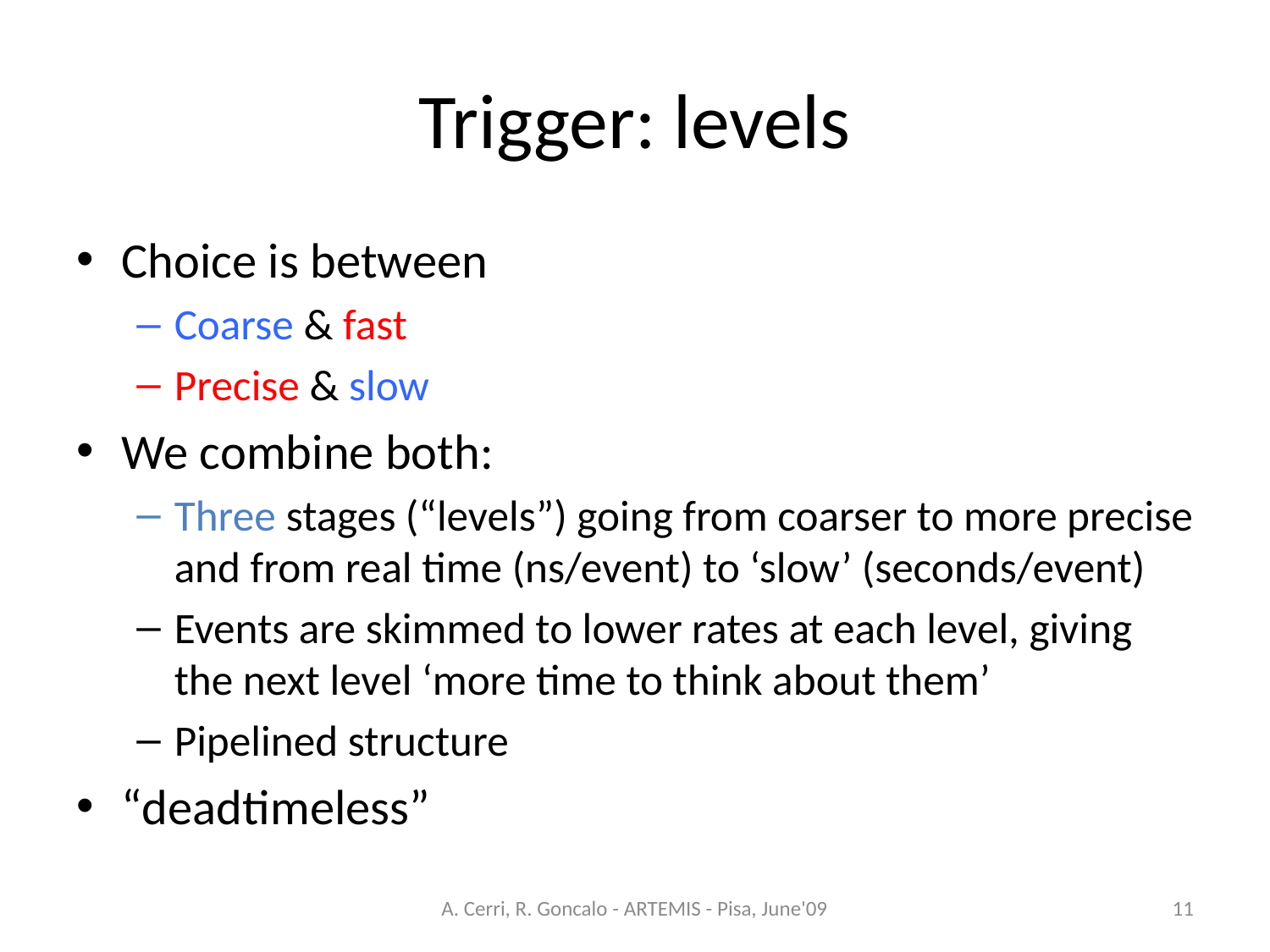

# Trigger: levels
Choice is between
Coarse & fast
Precise & slow
We combine both:
Three stages (“levels”) going from coarser to more precise and from real time (ns/event) to ‘slow’ (seconds/event)
Events are skimmed to lower rates at each level, giving the next level ‘more time to think about them’
Pipelined structure
“deadtimeless”
A. Cerri, R. Goncalo - ARTEMIS - Pisa, June'09
11